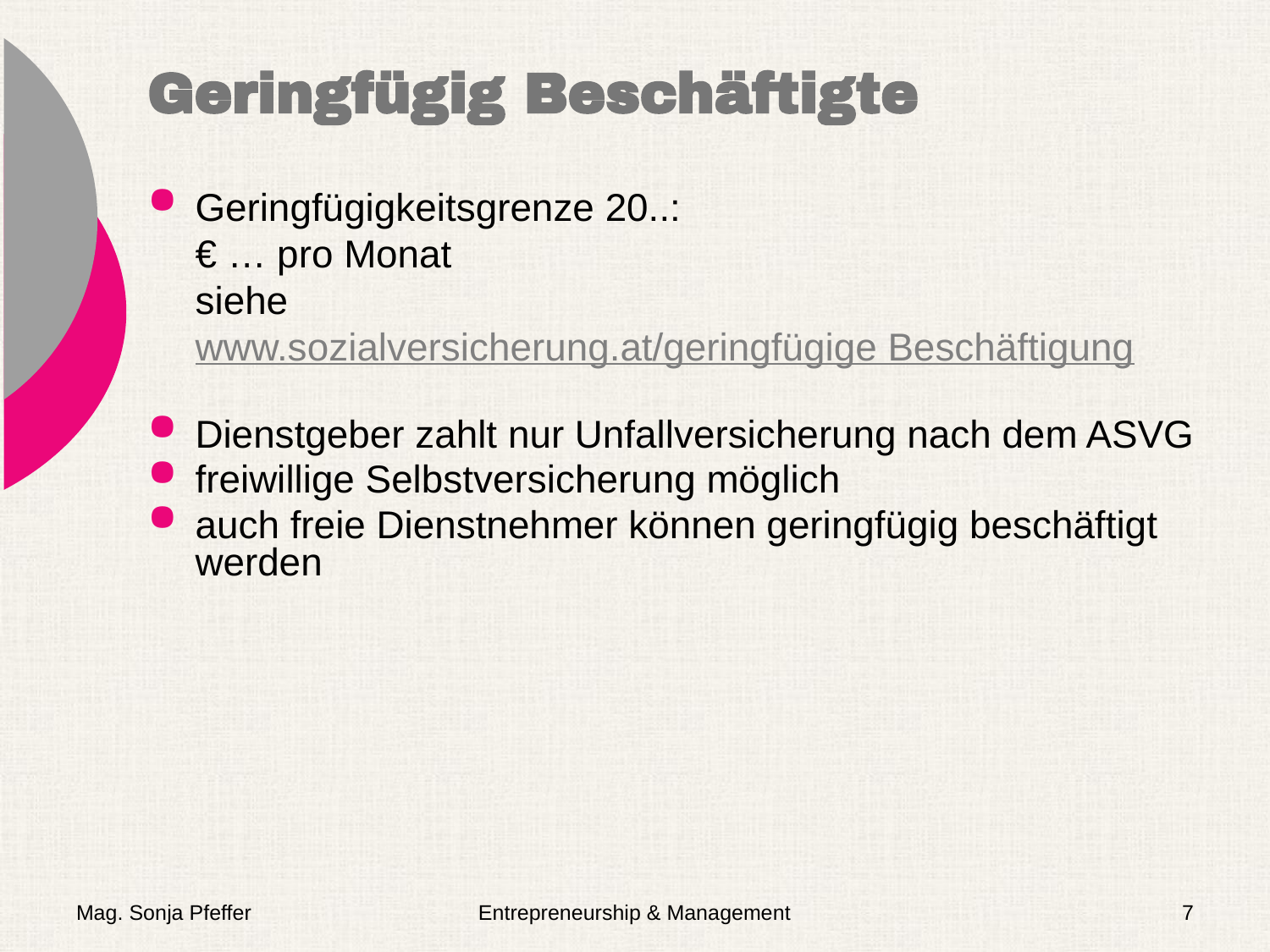

# Geringfügig Beschäftigte
Geringfügigkeitsgrenze 20..:
€ … pro Monat
siehe
	www.sozialversicherung.at/geringfügige Beschäftigung

Dienstgeber zahlt nur Unfallversicherung nach dem ASVG
freiwillige Selbstversicherung möglich
auch freie Dienstnehmer können geringfügig beschäftigt werden
Mag. Sonja Pfeffer
Entrepreneurship & Management
7